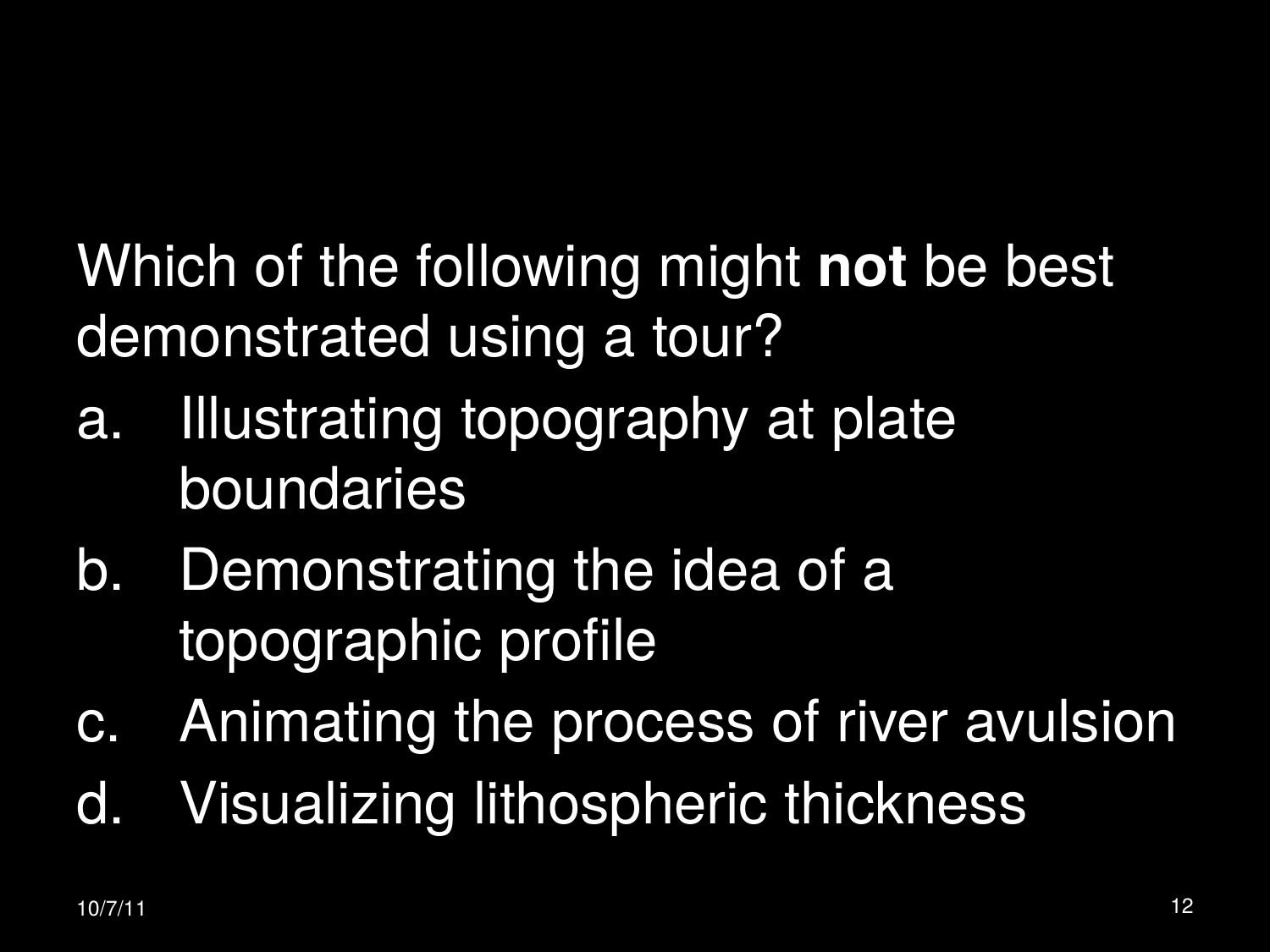

Which of the following might not be best demonstrated using a tour?
Illustrating topography at plate boundaries
Demonstrating the idea of a topographic profile
Animating the process of river avulsion
Visualizing lithospheric thickness
10/7/11
12